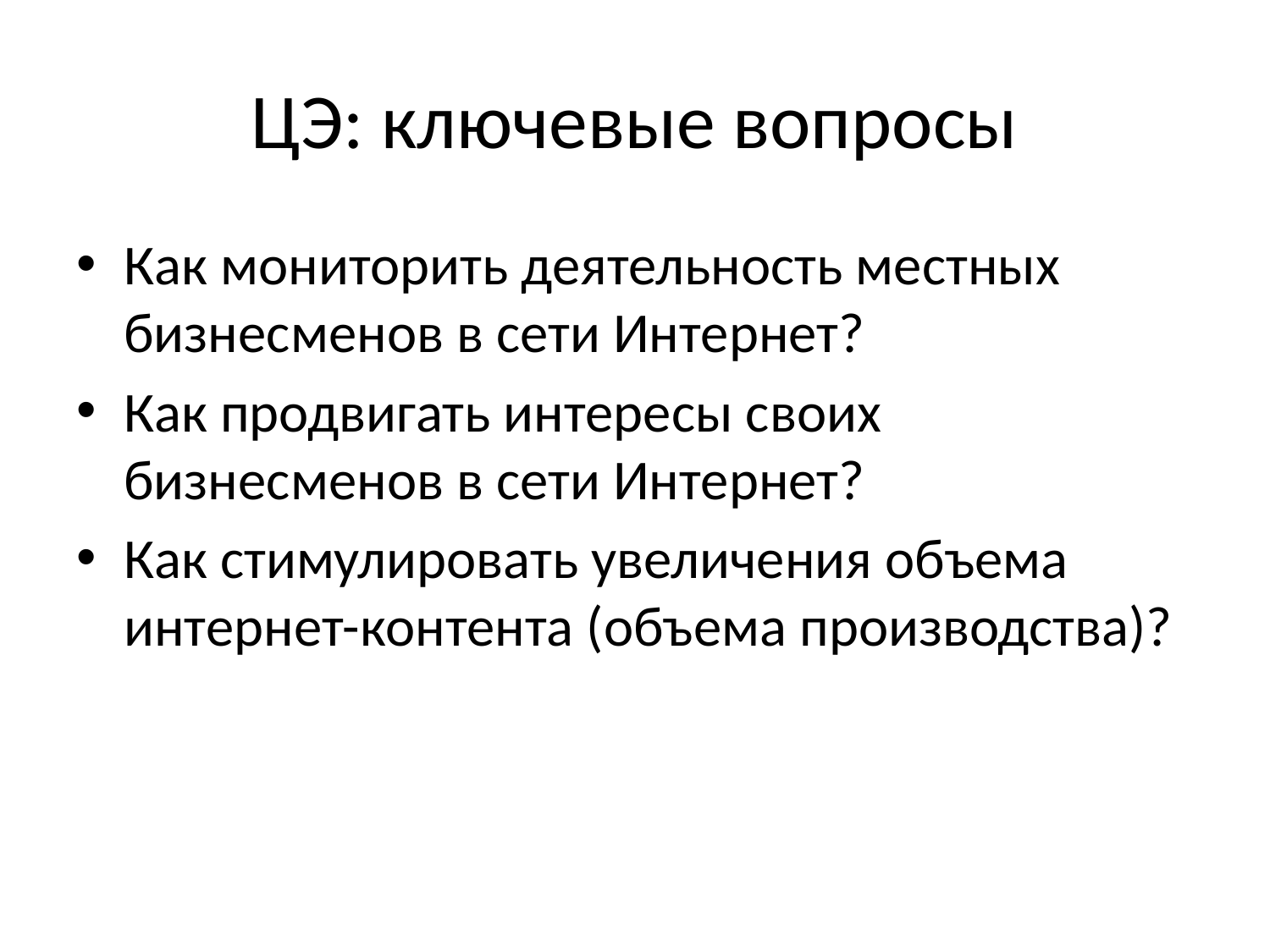

# ЦЭ: ключевые вопросы
Как мониторить деятельность местных бизнесменов в сети Интернет?
Как продвигать интересы своих бизнесменов в сети Интернет?
Как стимулировать увеличения объема интернет-контента (объема производства)?